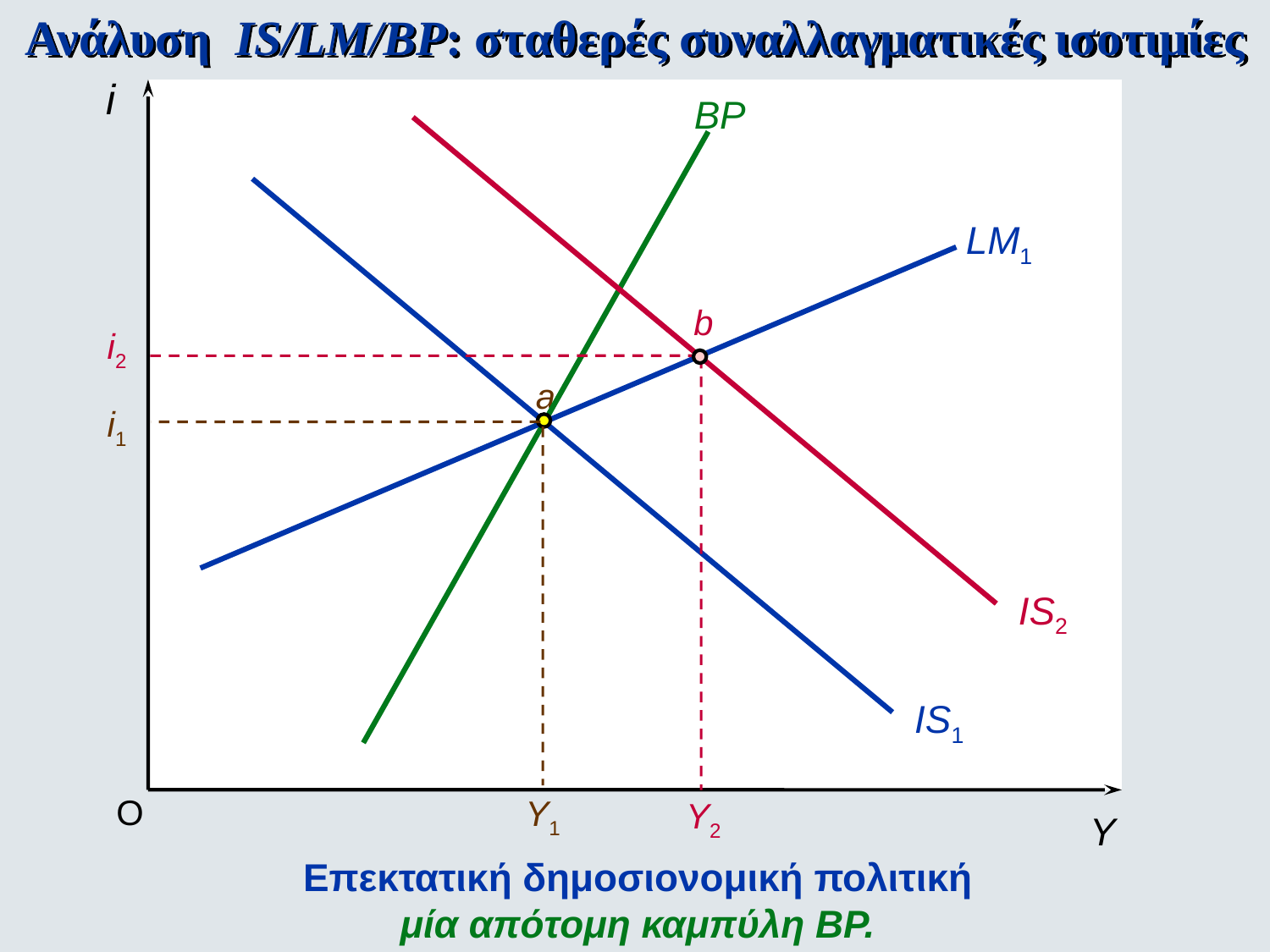

Ανάλυση  IS/LM/BP: σταθερές συναλλαγματικές ισοτιμίες
i

BP

LM1

b
i2

Y2
a
i1

IS2
IS1
O
Y1

Y
Επεκτατική δημοσιονομική πολιτική
μία απότομη καμπύλη ΒΡ.